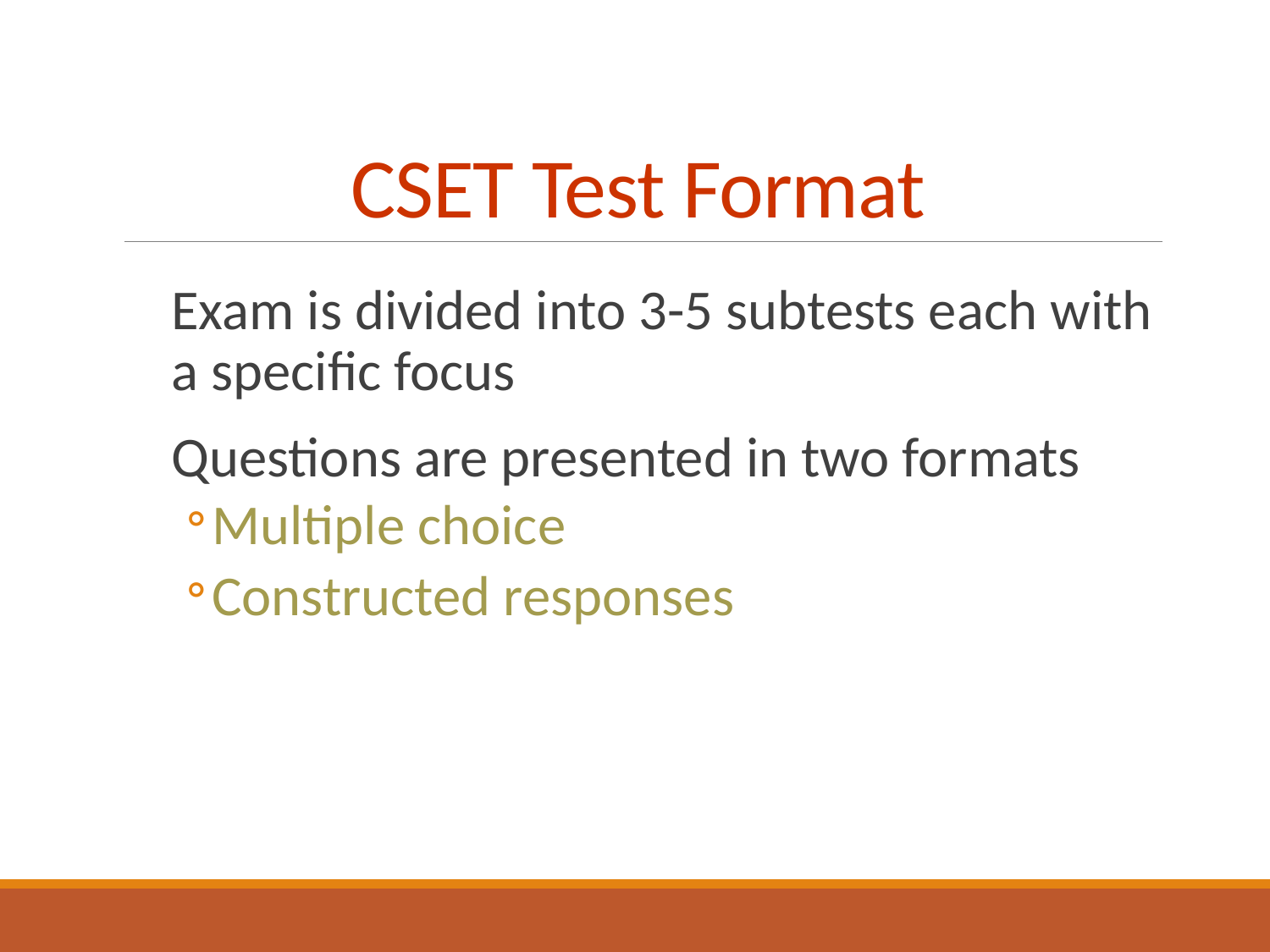

# CSET Test Format
Exam is divided into 3-5 subtests each with a specific focus
Questions are presented in two formats
Multiple choice
Constructed responses